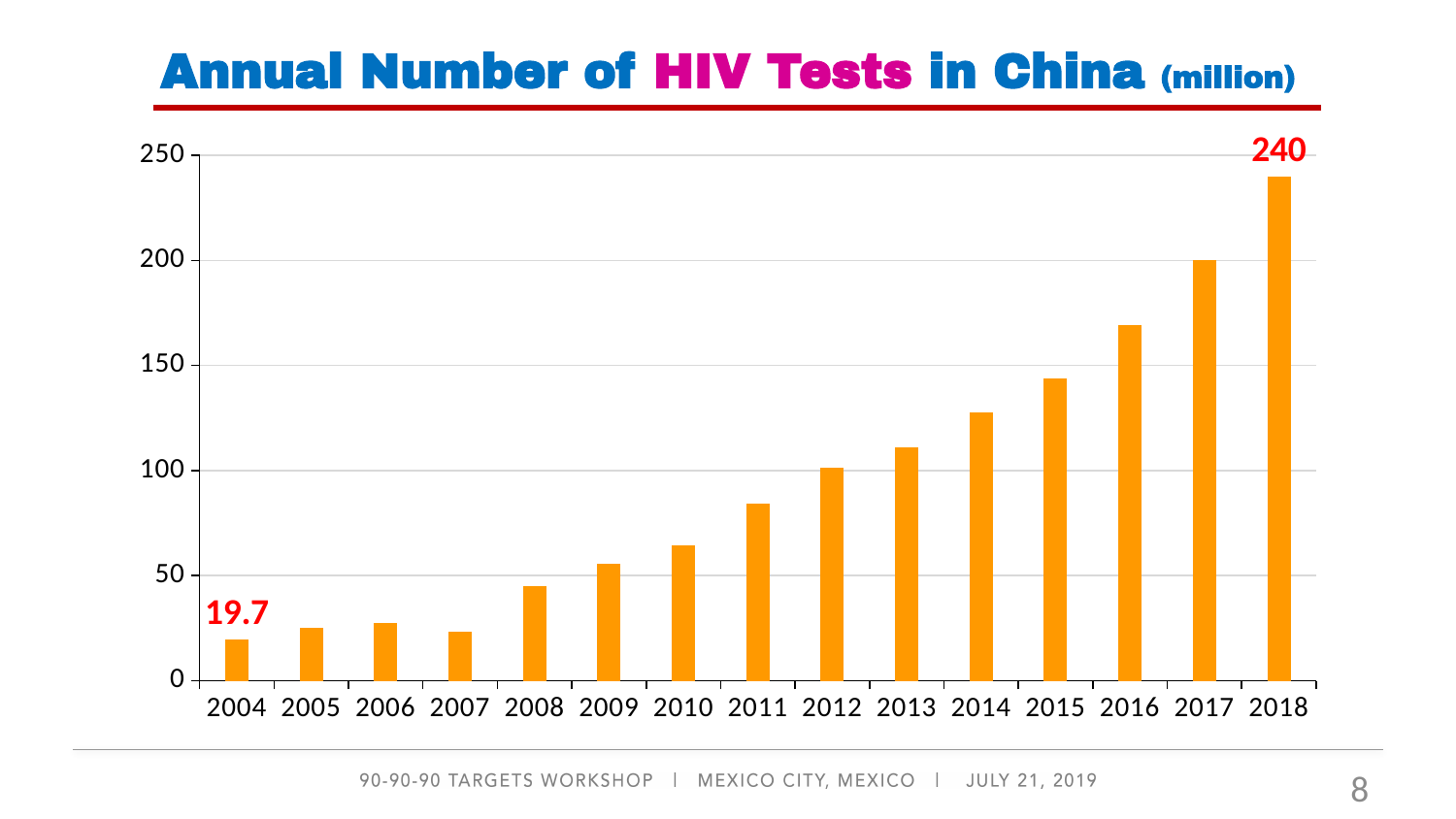

Annual Number of HIV Tests in China (million)

### Chart

| Category | Tested |
|---|---|
| 2004 | 19.7 |
| 2005 | 25.3 |
| 2006 | 27.7 |
| 2007 | 23.3 |
| 2008 | 45.0 |
| 2009 | 55.6 |
| 2010 | 64.6 |
| 2011 | 84.2 |
| 2012 | 101.3 |
| 2013 | 111.1 |
| 2014 | 127.6 |
| 2015 | 143.6 |
| 2016 | 169.2 |
| 2017 | 200.0 |
| 2018 | 240.0 |
8